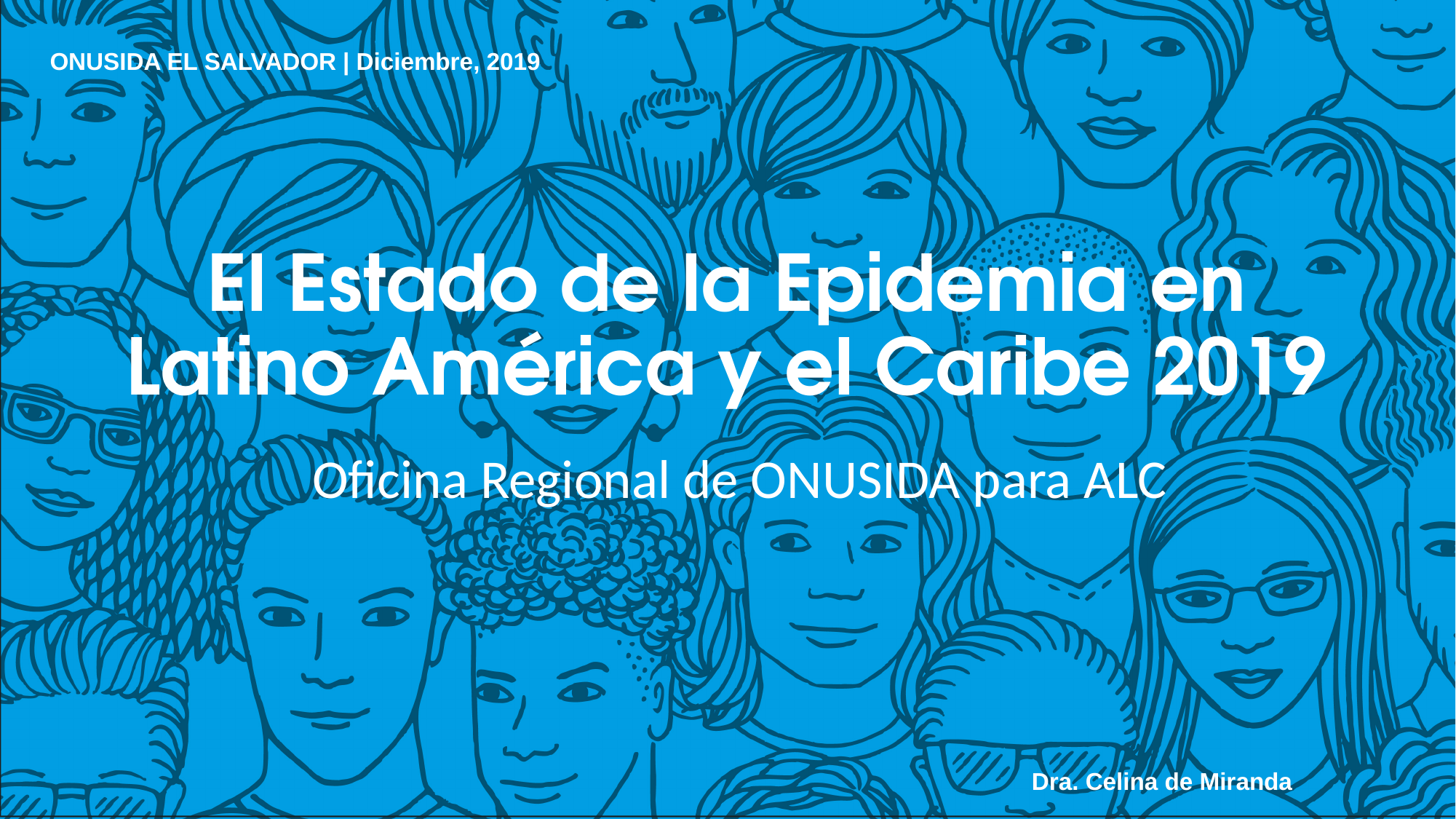

ONUSIDA EL SALVADOR | Diciembre, 2019
# El Estado de la Epidemia en Latino América y el Caribe 2019
Oficina Regional de ONUSIDA para ALC
Dra. Celina de Miranda